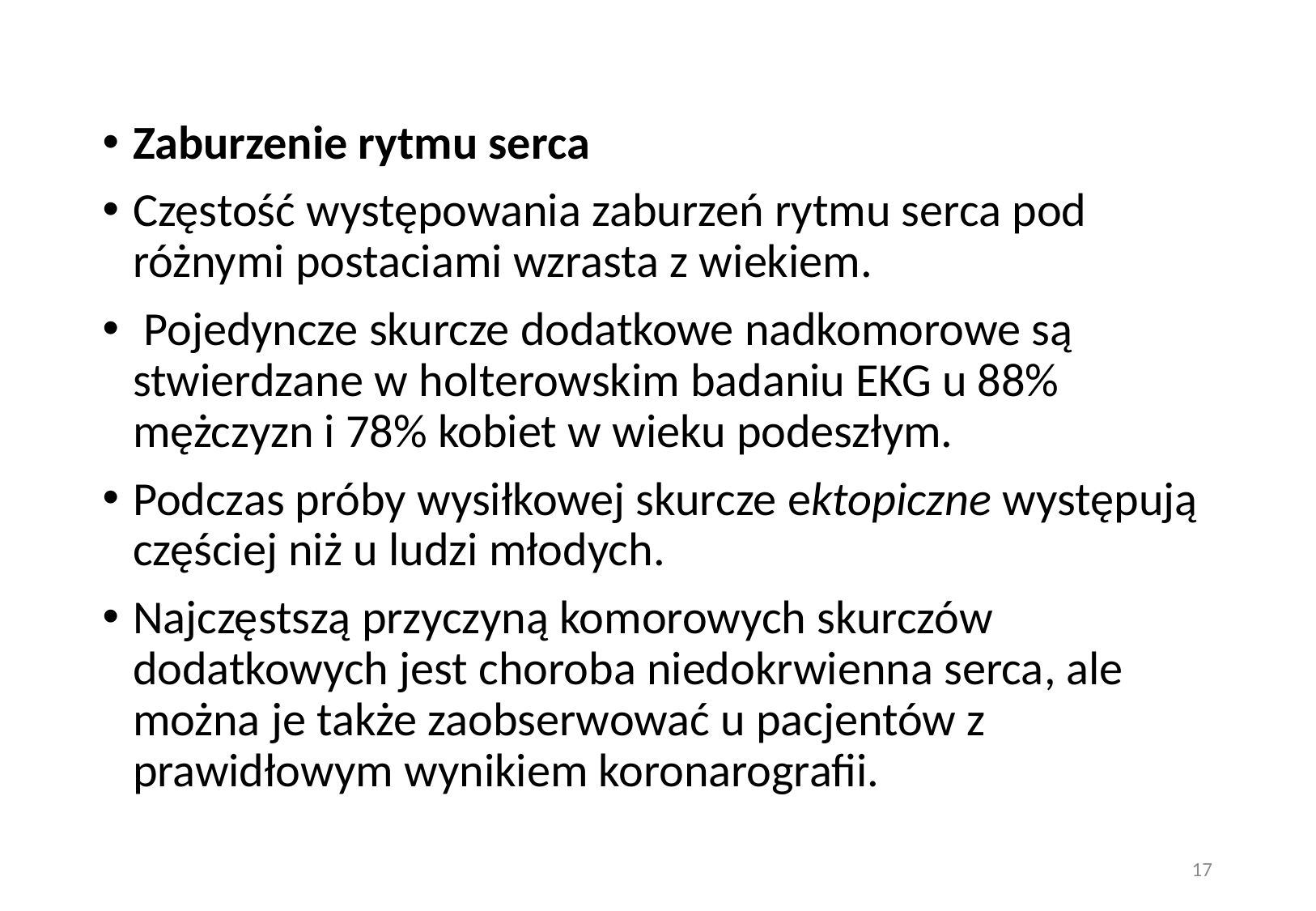

#
Zaburzenie rytmu serca
Częstość występowania zaburzeń rytmu serca pod różnymi postaciami wzrasta z wiekiem.
 Pojedyncze skurcze dodatkowe nadkomorowe są stwierdzane w holterowskim badaniu EKG u 88% mężczyzn i 78% kobiet w wieku podeszłym.
Podczas próby wysiłkowej skurcze ektopiczne występują częściej niż u ludzi młodych.
Najczęstszą przyczyną komorowych skurczów dodatkowych jest choroba niedokrwienna serca, ale można je także zaobserwować u pacjentów z prawidłowym wynikiem koronarografii.
17